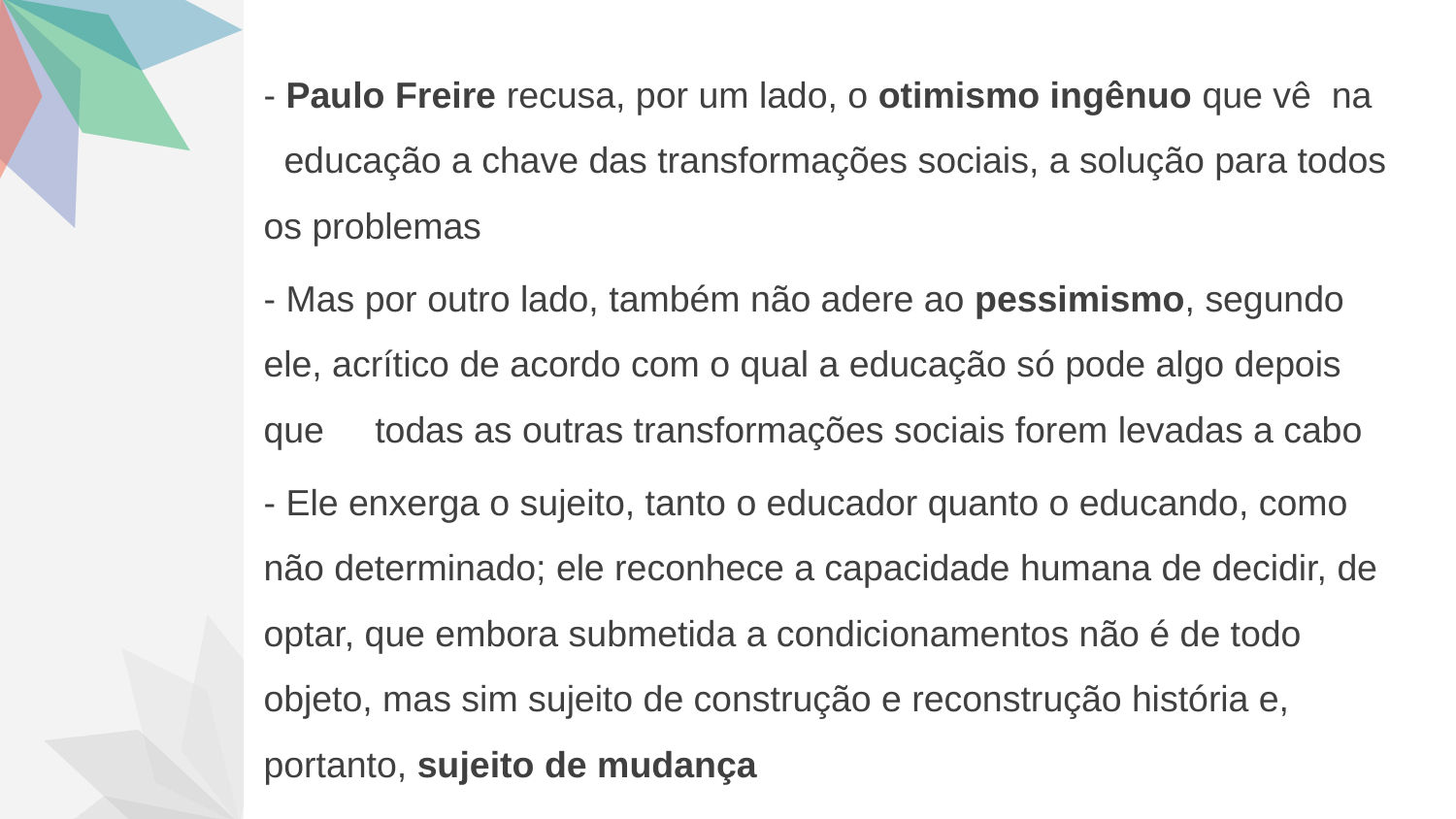

- Paulo Freire recusa, por um lado, o otimismo ingênuo que vê  na     educação a chave das transformações sociais, a solução para todos  os problemas
- Mas por outro lado, também não adere ao pessimismo, segundo ele, acrítico de acordo com o qual a educação só pode algo depois que     todas as outras transformações sociais forem levadas a cabo
- Ele enxerga o sujeito, tanto o educador quanto o educando, como    não determinado; ele reconhece a capacidade humana de decidir, de optar, que embora submetida a condicionamentos não é de todo         objeto, mas sim sujeito de construção e reconstrução história e,          portanto, sujeito de mudança